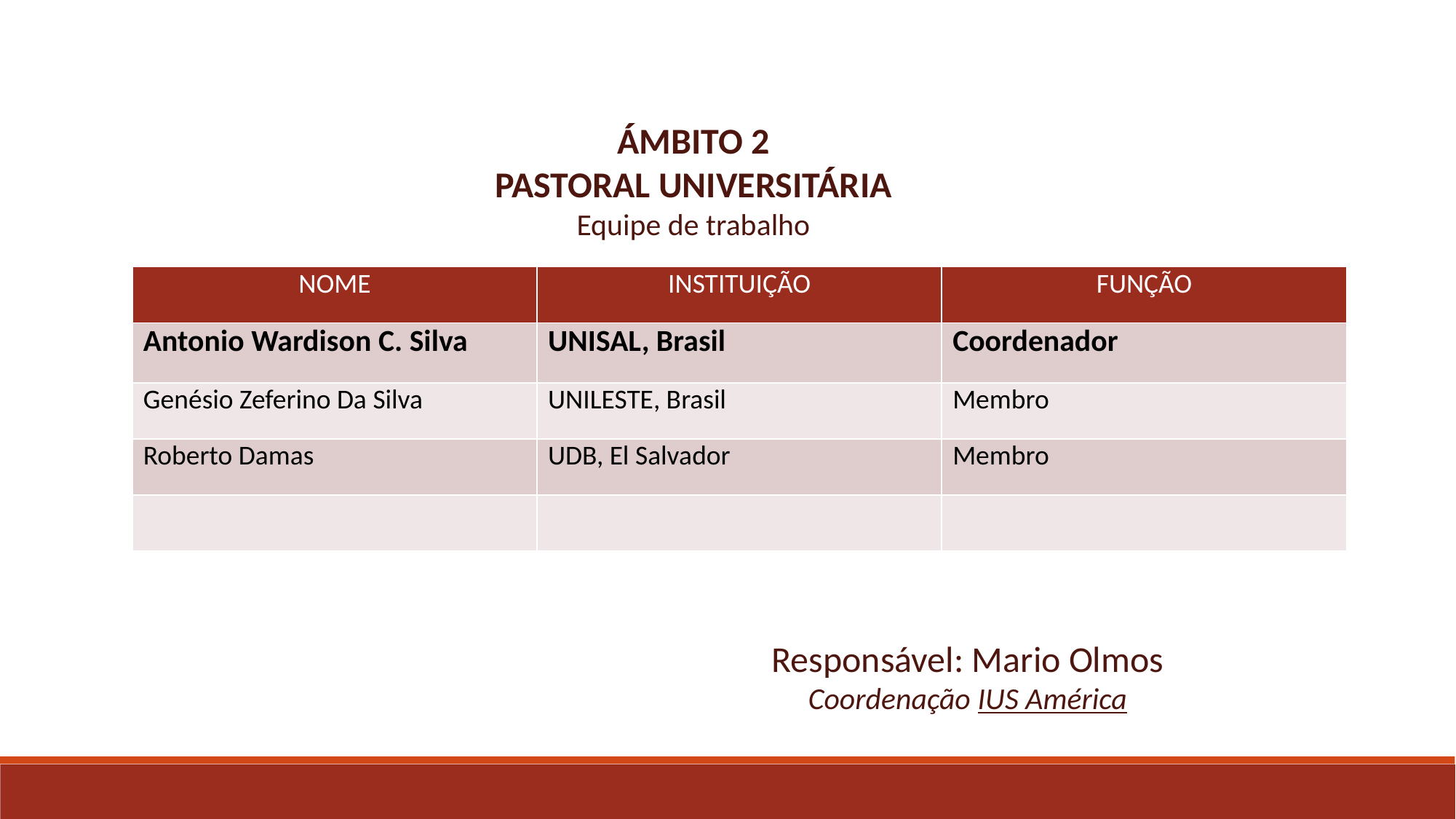

ÁMBITO 2
PASTORAL UNIVERSITÁRIA
Equipe de trabalho
| NOME | INSTITUIÇÃO | FUNÇÃO |
| --- | --- | --- |
| Antonio Wardison C. Silva | UNISAL, Brasil | Coordenador |
| Genésio Zeferino Da Silva | UNILESTE, Brasil | Membro |
| Roberto Damas | UDB, El Salvador | Membro |
|  |  |  |
Responsável: Mario Olmos
Coordenação IUS América